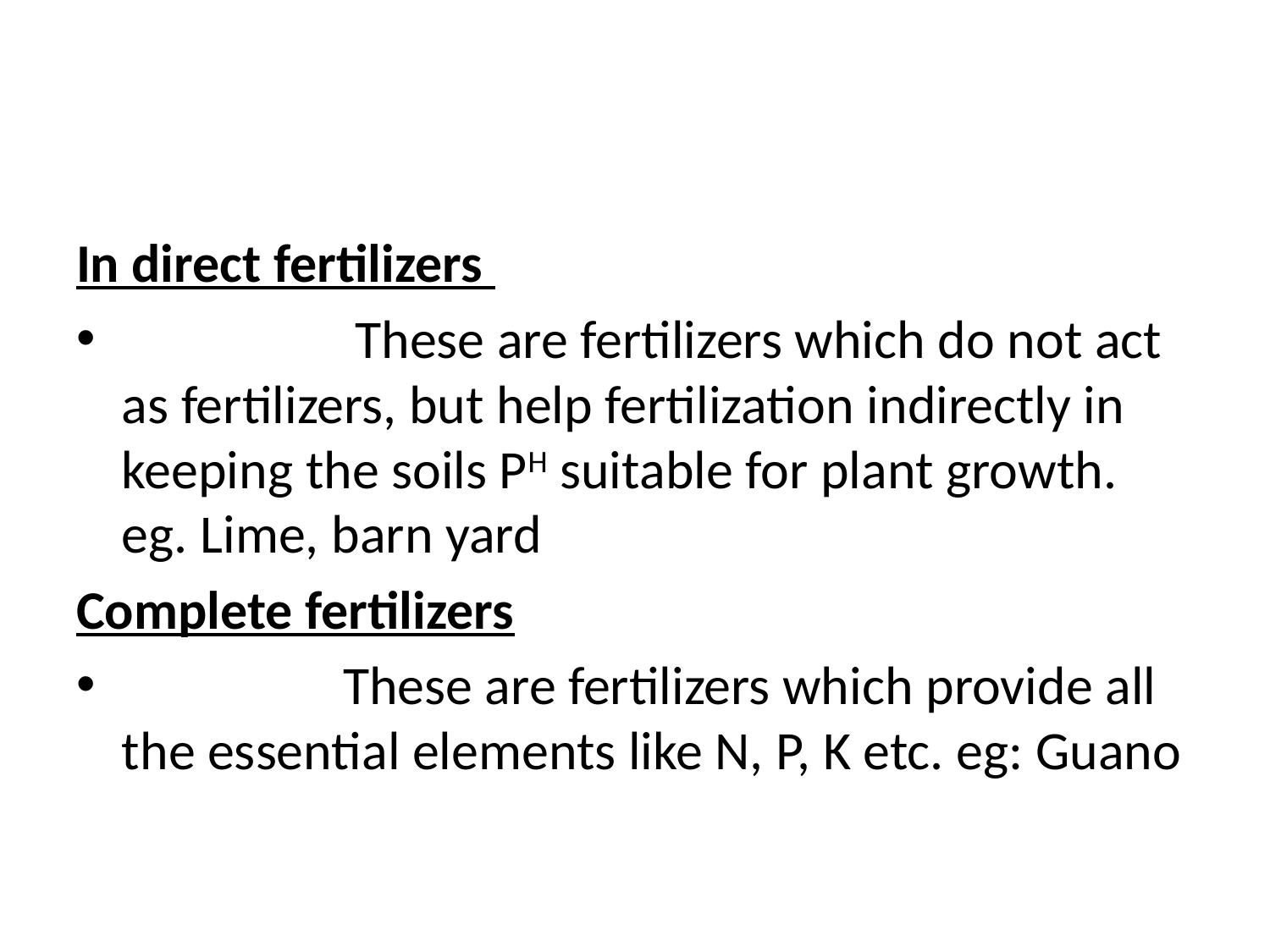

#
In direct fertilizers
                   These are fertilizers which do not act as fertilizers, but help fertilization indirectly in keeping the soils PH suitable for plant growth. eg. Lime, barn yard
Complete fertilizers
                  These are fertilizers which provide all the essential elements like N, P, K etc. eg: Guano